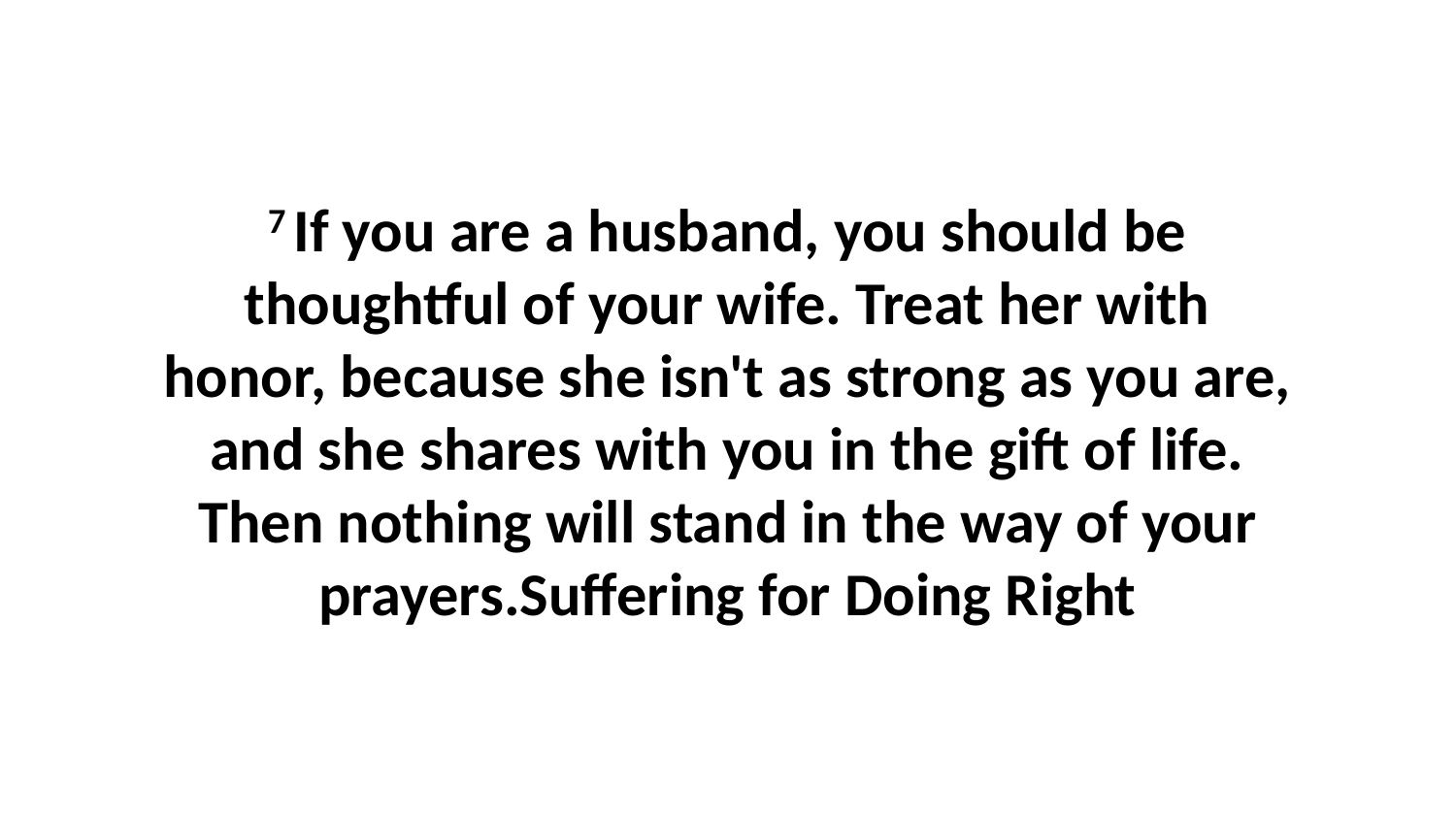

7 If you are a husband, you should be thoughtful of your wife. Treat her with honor, because she isn't as strong as you are, and she shares with you in the gift of life. Then nothing will stand in the way of your prayers.Suffering for Doing Right